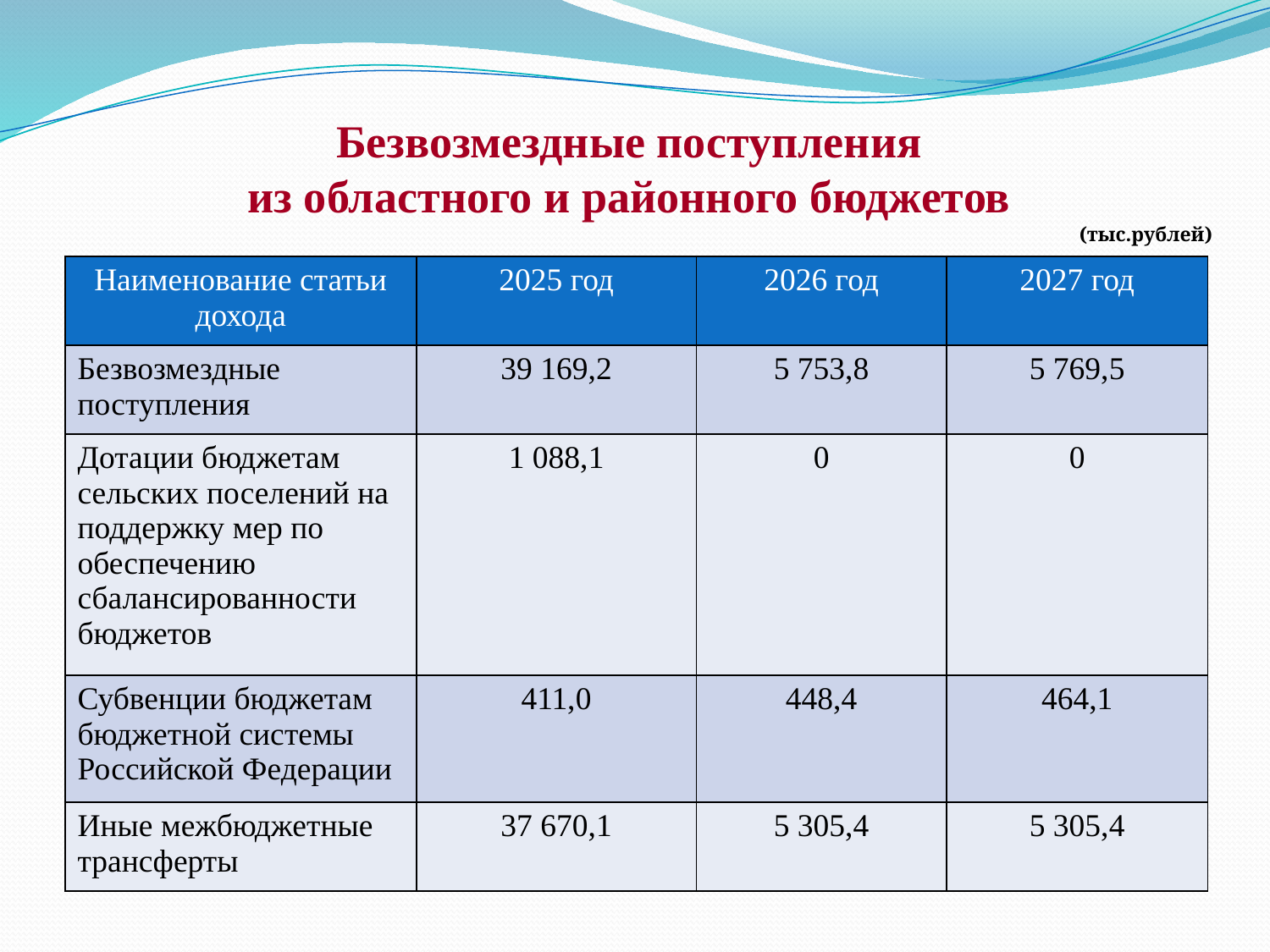

Безвозмездные поступления
из областного и районного бюджетов
(тыс.рублей)
| Наименование статьи дохода | 2025 год | 2026 год | 2027 год |
| --- | --- | --- | --- |
| Безвозмездные поступления | 39 169,2 | 5 753,8 | 5 769,5 |
| Дотации бюджетам сельских поселений на поддержку мер по обеспечению сбалансированности бюджетов | 1 088,1 | 0 | 0 |
| Субвенции бюджетам бюджетной системы Российской Федерации | 411,0 | 448,4 | 464,1 |
| Иные межбюджетные трансферты | 37 670,1 | 5 305,4 | 5 305,4 |